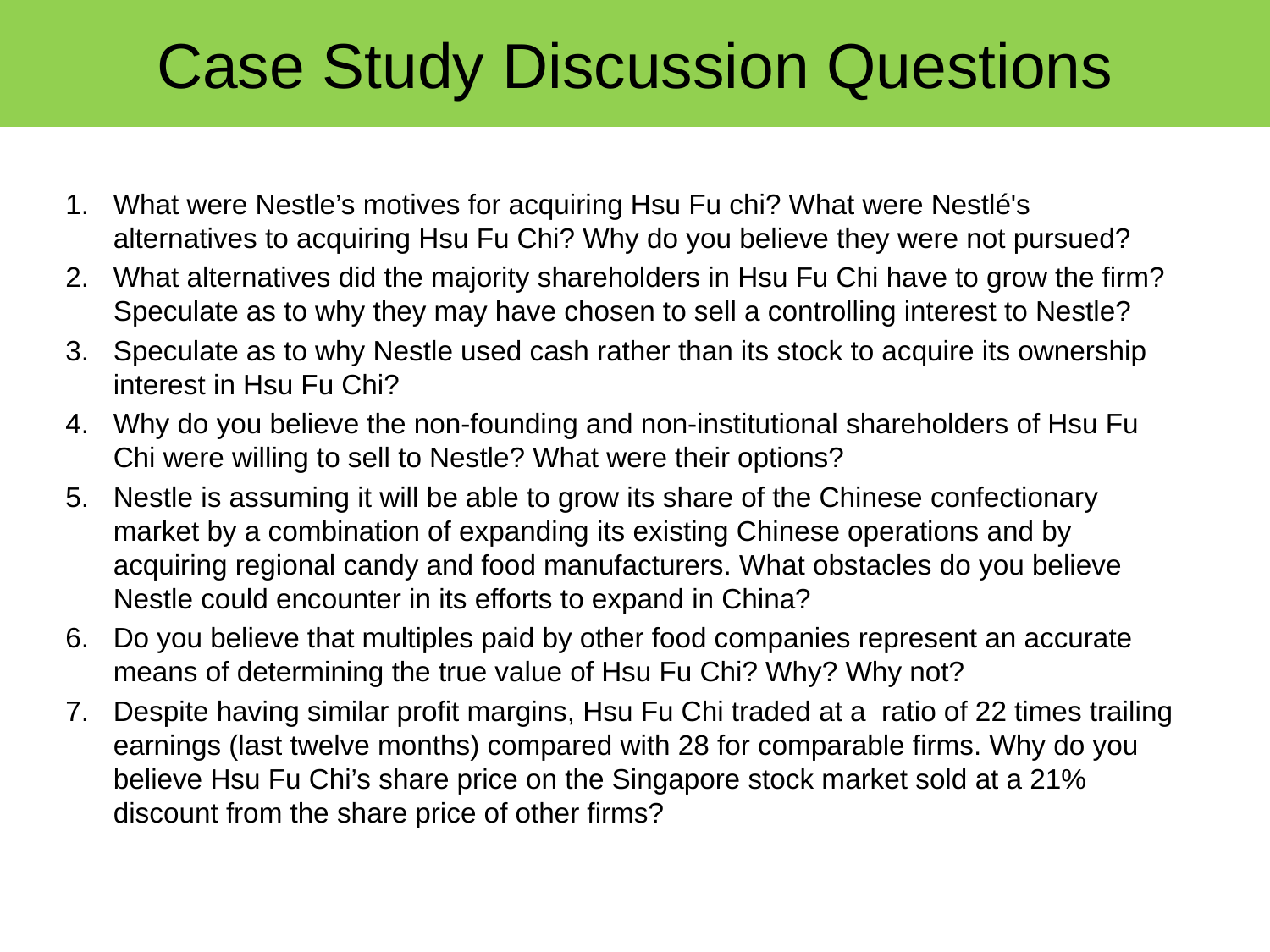

# Case Study Discussion Questions
What were Nestle’s motives for acquiring Hsu Fu chi? What were Nestlé's alternatives to acquiring Hsu Fu Chi? Why do you believe they were not pursued?
What alternatives did the majority shareholders in Hsu Fu Chi have to grow the firm? Speculate as to why they may have chosen to sell a controlling interest to Nestle?
Speculate as to why Nestle used cash rather than its stock to acquire its ownership interest in Hsu Fu Chi?
Why do you believe the non-founding and non-institutional shareholders of Hsu Fu Chi were willing to sell to Nestle? What were their options?
Nestle is assuming it will be able to grow its share of the Chinese confectionary market by a combination of expanding its existing Chinese operations and by acquiring regional candy and food manufacturers. What obstacles do you believe Nestle could encounter in its efforts to expand in China?
Do you believe that multiples paid by other food companies represent an accurate means of determining the true value of Hsu Fu Chi? Why? Why not?
Despite having similar profit margins, Hsu Fu Chi traded at a  ratio of 22 times trailing earnings (last twelve months) compared with 28 for comparable firms. Why do you believe Hsu Fu Chi’s share price on the Singapore stock market sold at a 21% discount from the share price of other firms?